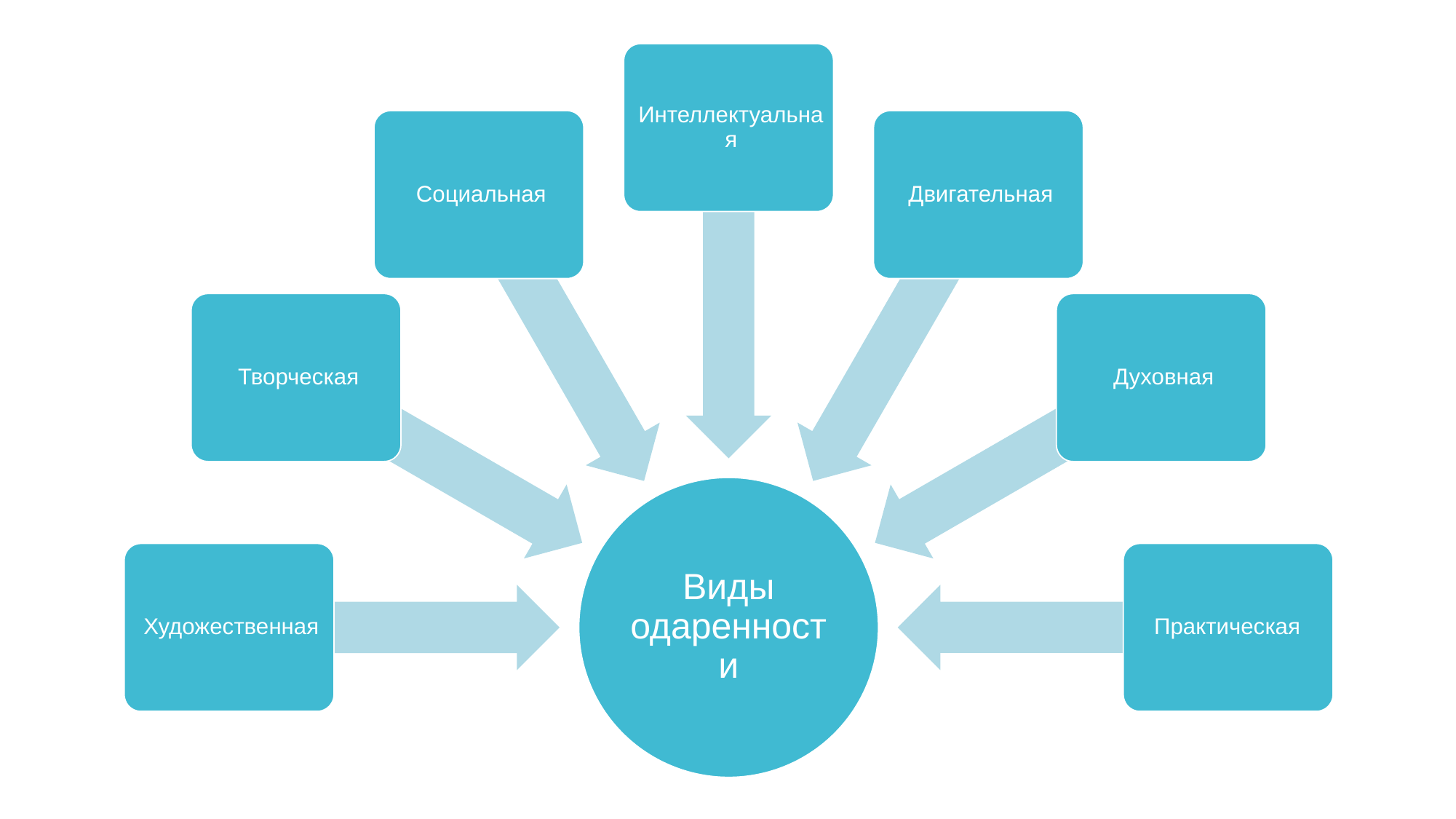

Виды одаренности
Художественная
Творческая
Социальная
Интеллектуальная
Двигательная
Духовная
Практическая